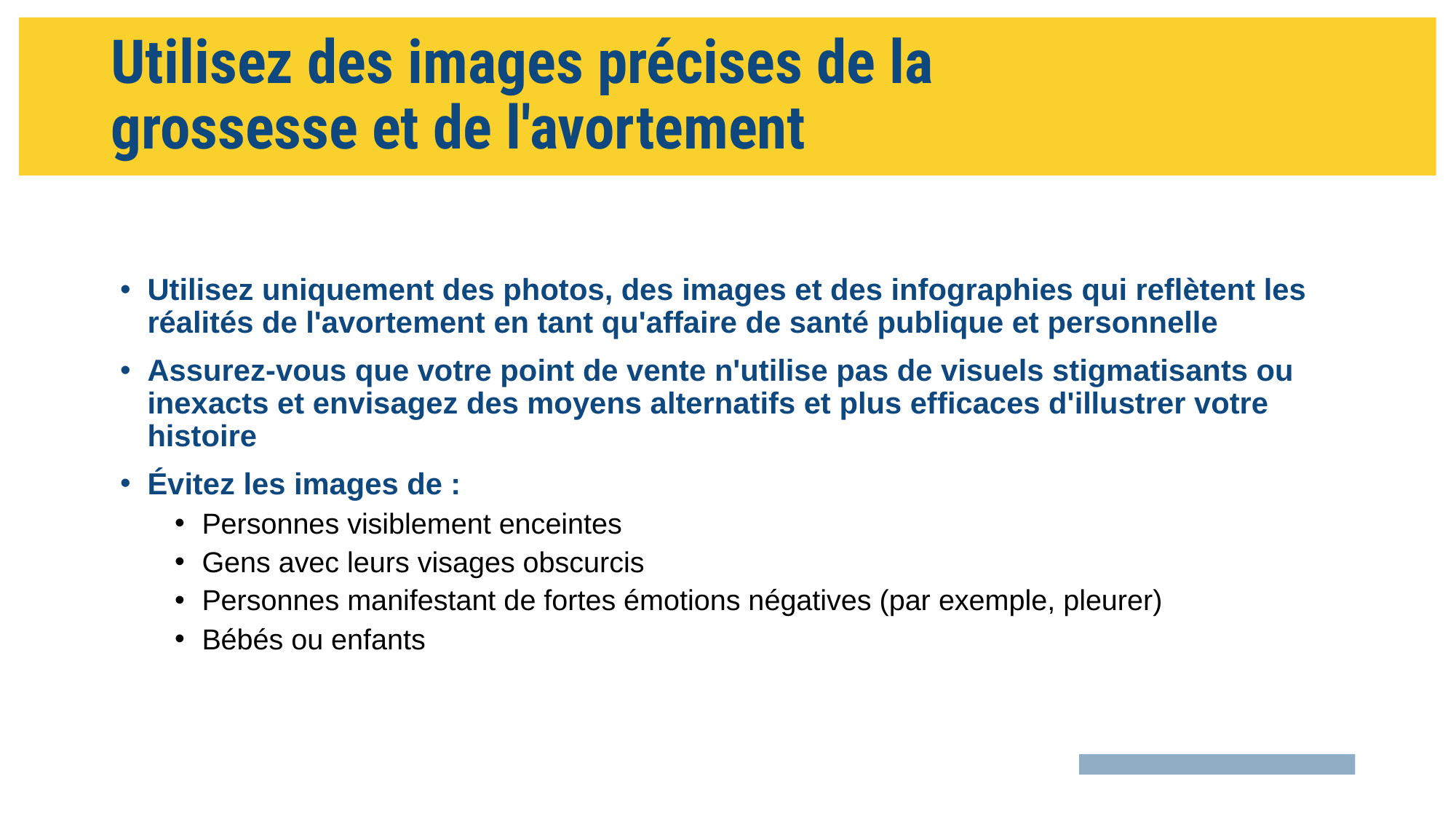

# Utilisez des images précises de la grossesse et de l'avortement
Utilisez uniquement des photos, des images et des infographies qui reflètent les réalités de l'avortement en tant qu'affaire de santé publique et personnelle
Assurez-vous que votre point de vente n'utilise pas de visuels stigmatisants ou inexacts et envisagez des moyens alternatifs et plus efficaces d'illustrer votre histoire
Évitez les images de :
Personnes visiblement enceintes
Gens avec leurs visages obscurcis
Personnes manifestant de fortes émotions négatives (par exemple, pleurer)
Bébés ou enfants